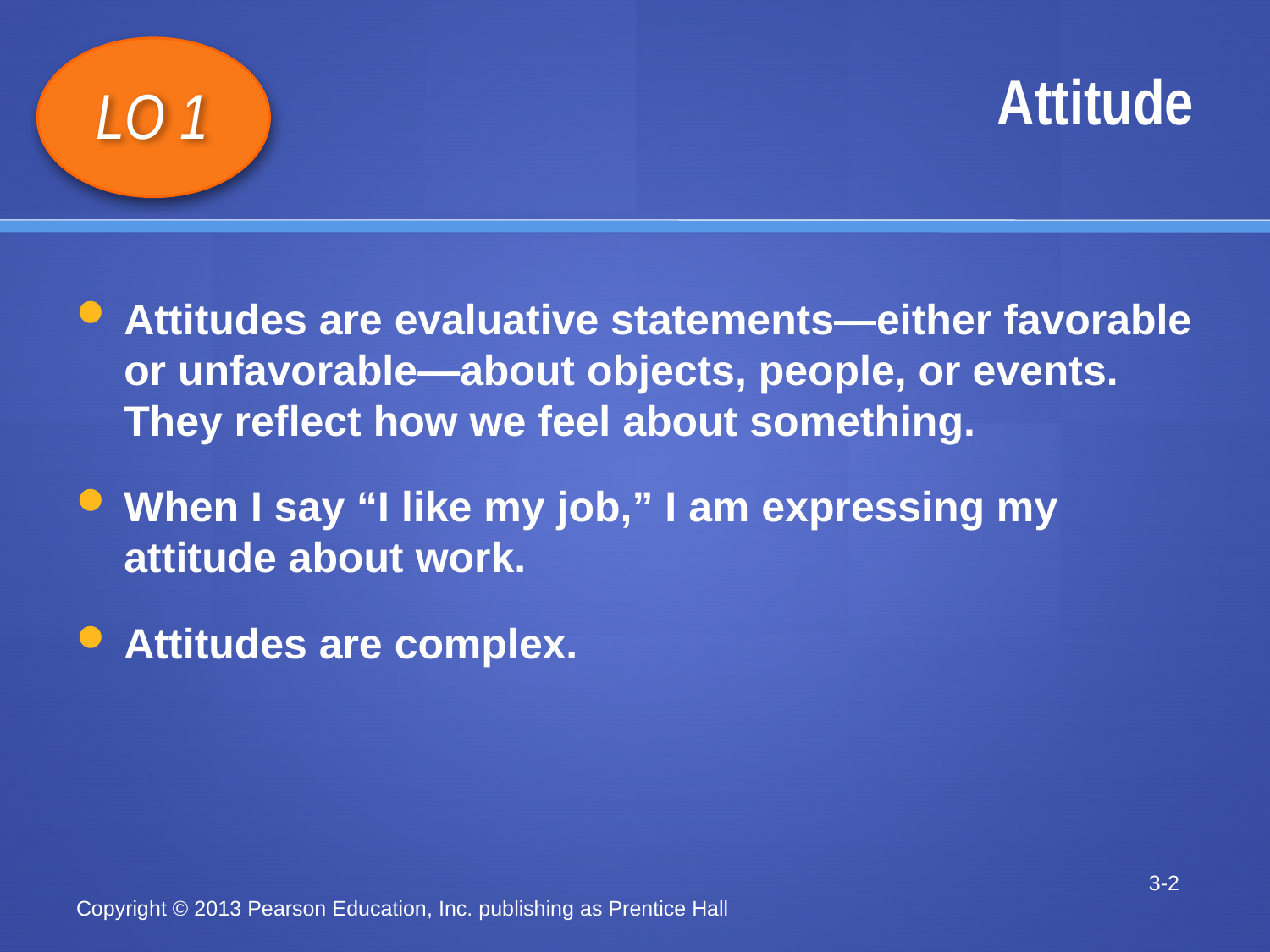

# Attitude

LO 1
Attitudes are evaluative statements—either favorable or unfavorable—about objects, people, or events. They reflect how we feel about something.
When I say “I like my job,” I am expressing my attitude about work.
Attitudes are complex.
3-2
Copyright © 2013 Pearson Education, Inc. publishing as Prentice Hall